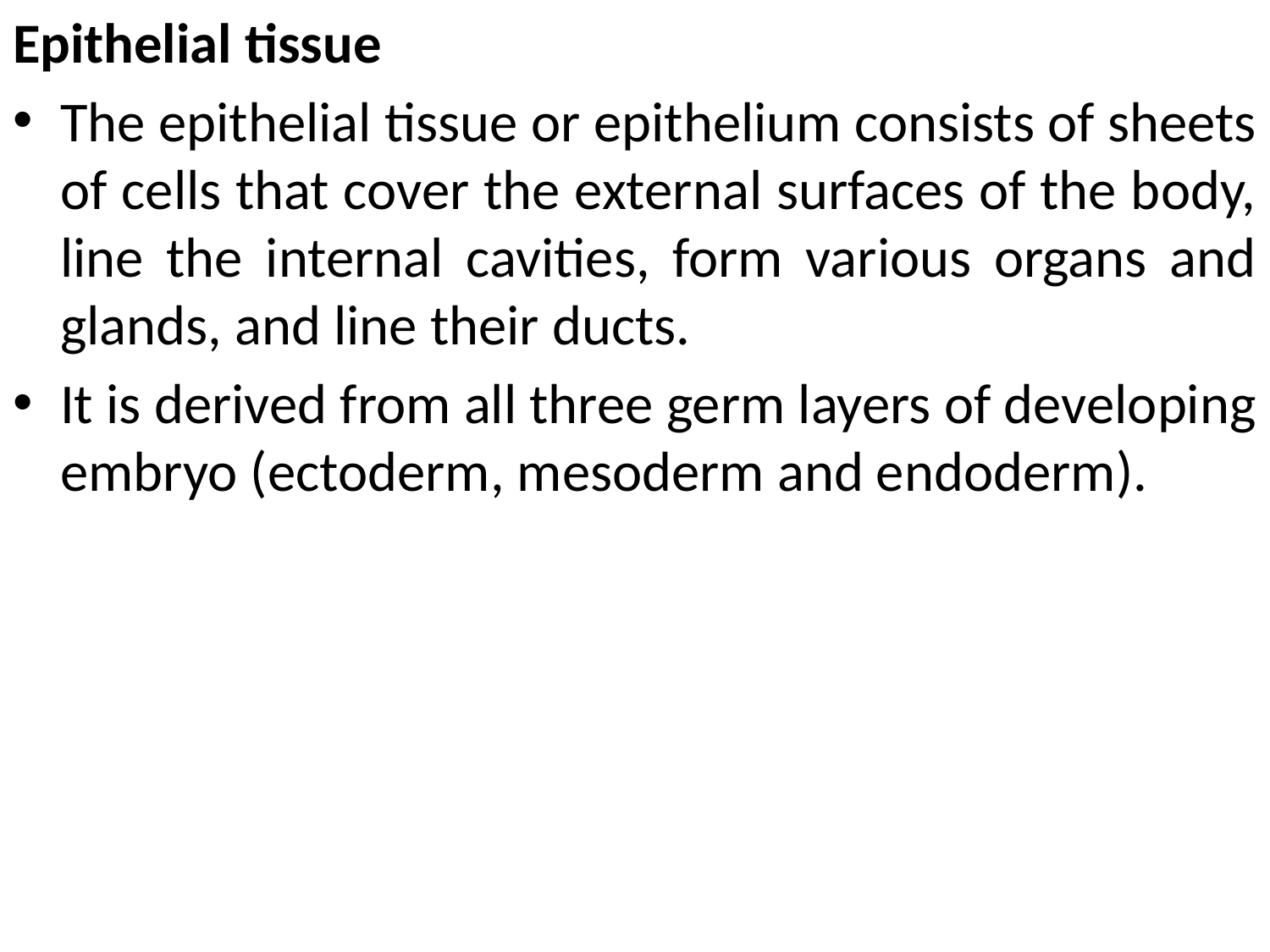

Epithelial tissue
The epithelial tissue or epithelium consists of sheets of cells that cover the external surfaces of the body, line the internal cavities, form various organs and glands, and line their ducts.
It is derived from all three germ layers of developing embryo (ectoderm, mesoderm and endoderm).